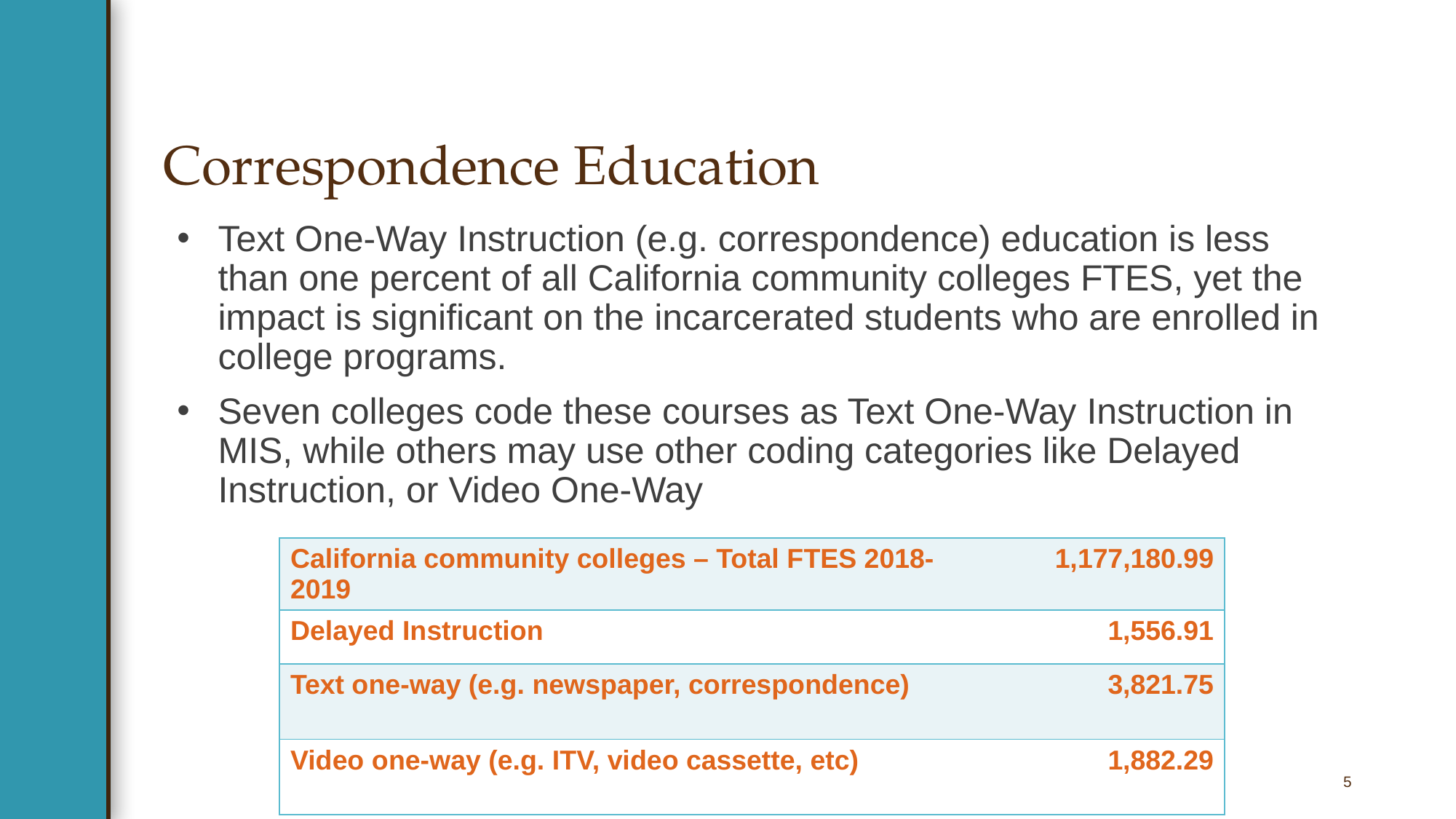

# Correspondence Education
Text One-Way Instruction (e.g. correspondence) education is less than one percent of all California community colleges FTES, yet the impact is significant on the incarcerated students who are enrolled in college programs.
Seven colleges code these courses as Text One-Way Instruction in MIS, while others may use other coding categories like Delayed Instruction, or Video One-Way
| California community colleges – Total FTES 2018-2019 | 1,177,180.99 |
| --- | --- |
| Delayed Instruction | 1,556.91 |
| Text one-way (e.g. newspaper, correspondence) | 3,821.75 |
| Video one-way (e.g. ITV, video cassette, etc) | 1,882.29 |